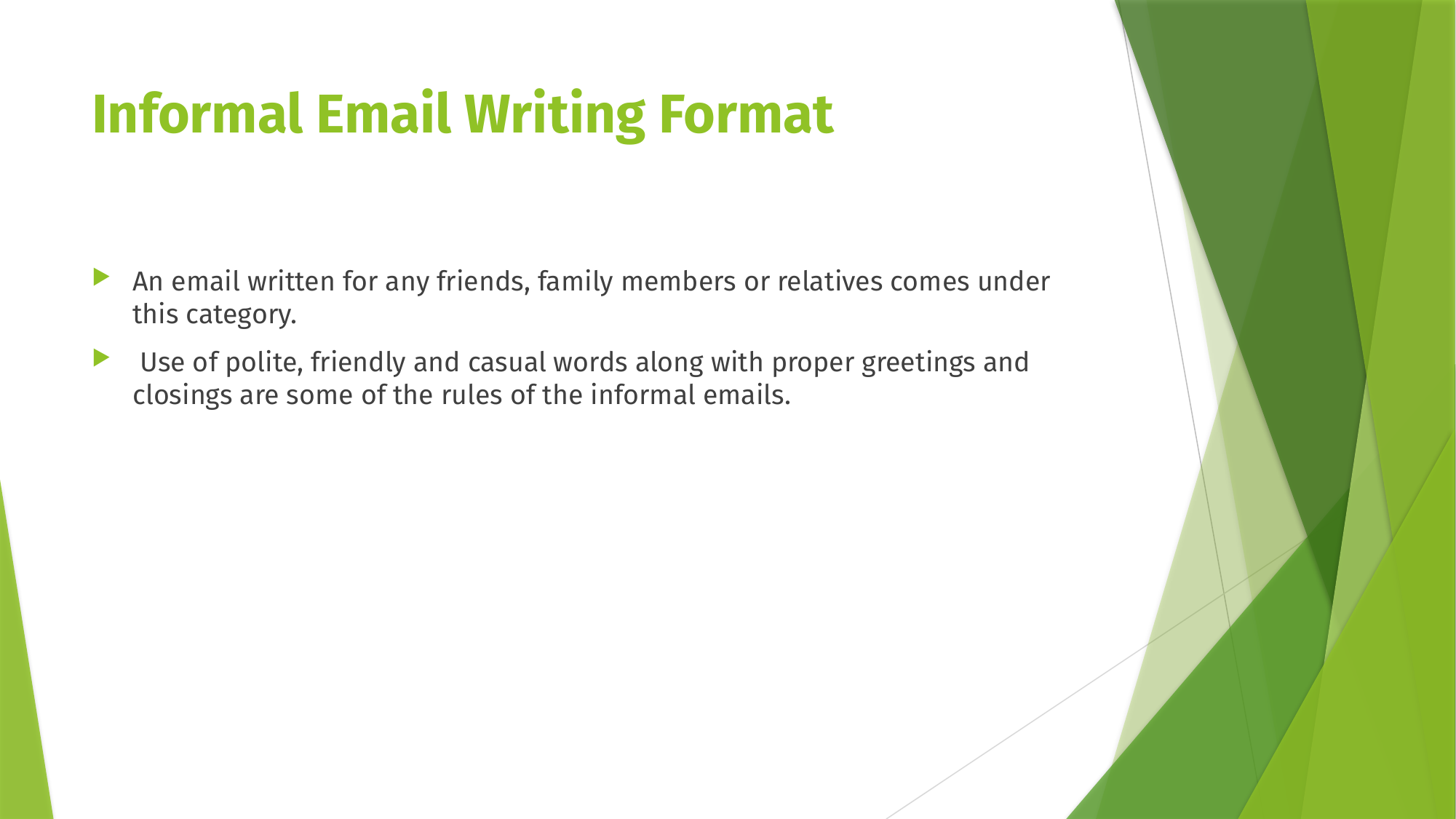

# Informal Email Writing Format
An email written for any friends, family members or relatives comes under this category.
 Use of polite, friendly and casual words along with proper greetings and closings are some of the rules of the informal emails.